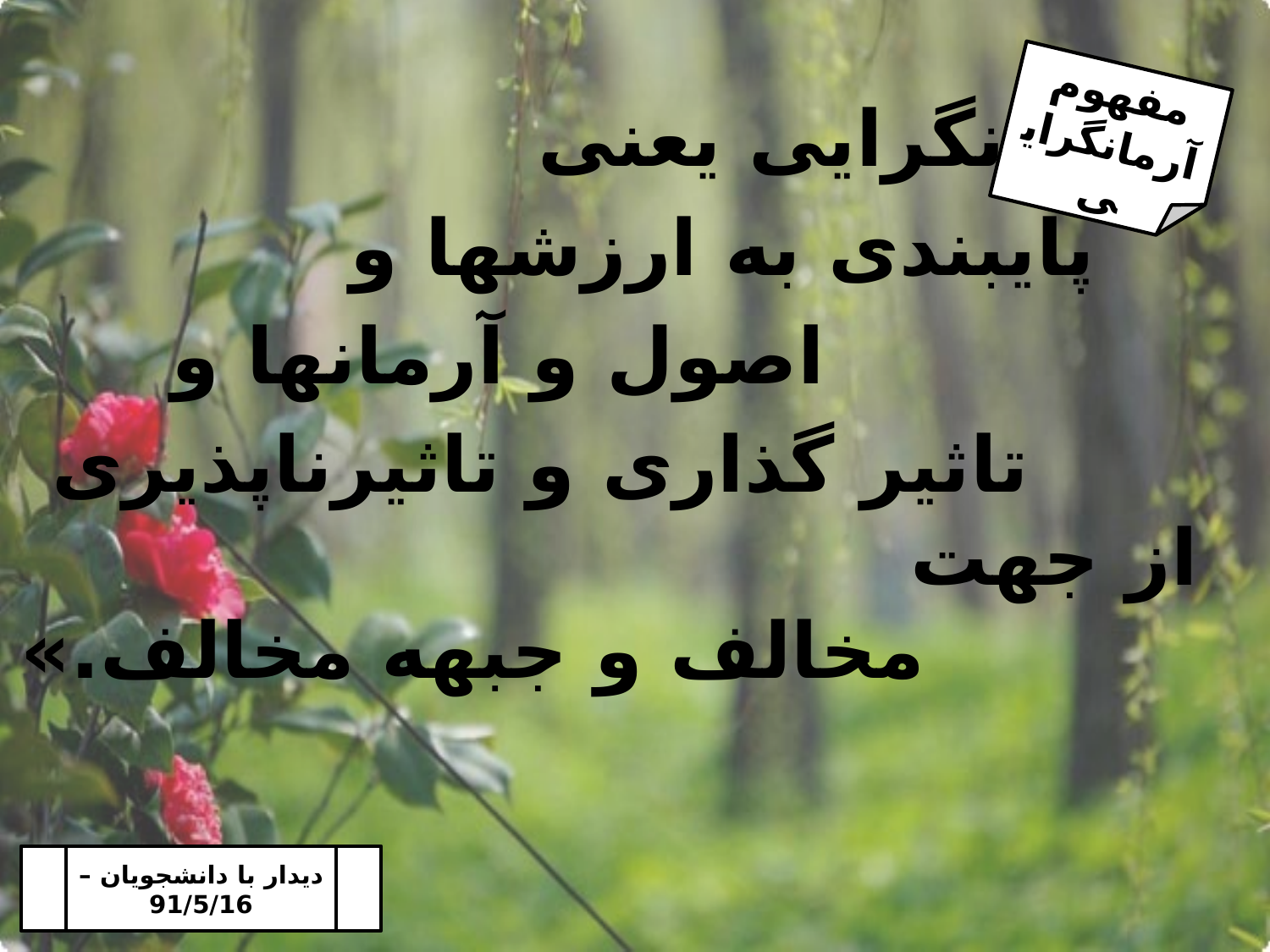

مفهوم آرمانگرایی

«آرمانگرایی یعنی
    پایبندی به ارزشها و
              اصول و آرمانها و
     تاثیر گذاری و تاثیرناپذیری از جهت                                            مخالف و جبهه مخالف.»
دیدار با دانشجویان – 91/5/16